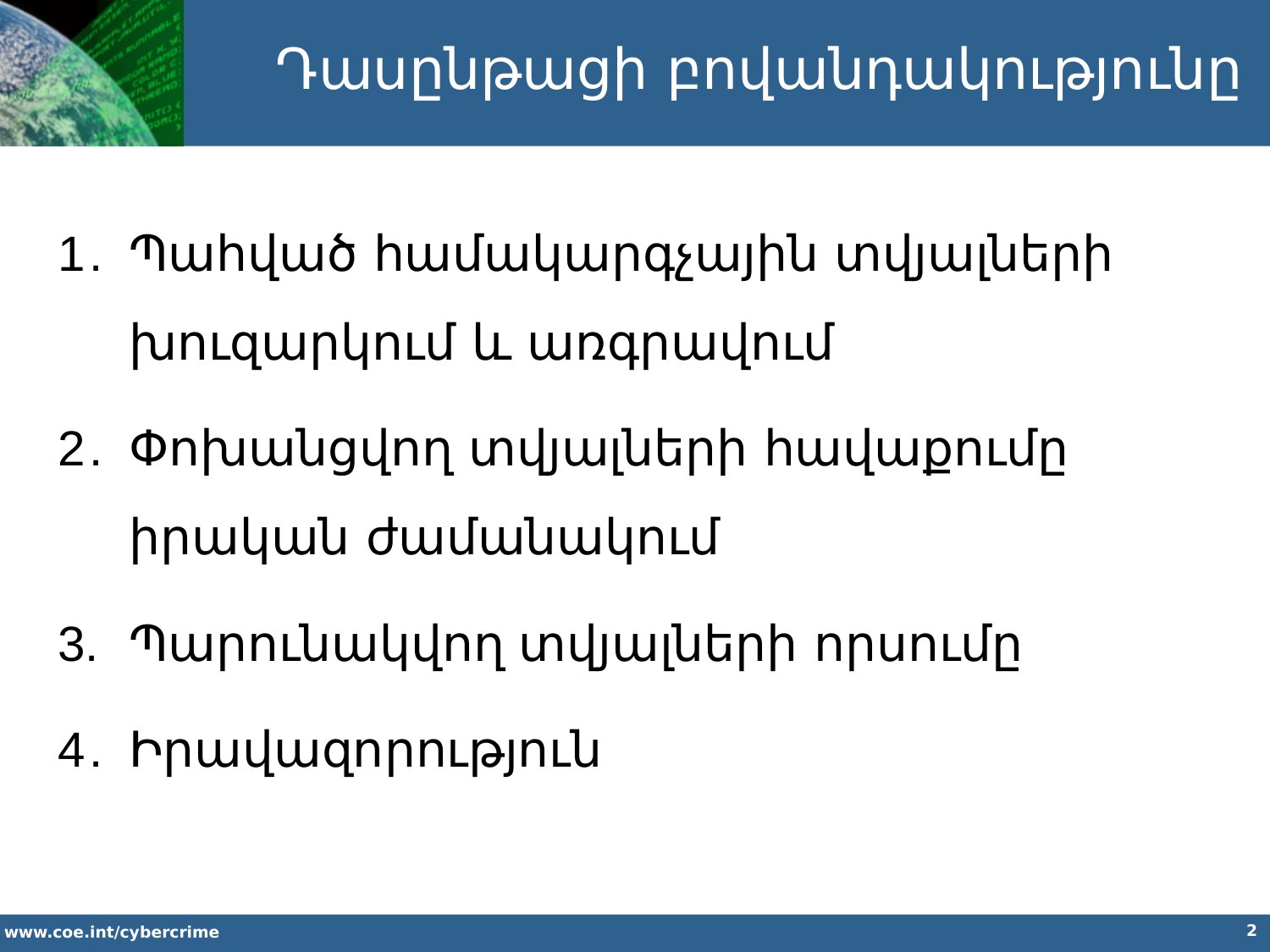

Դասընթացի բովանդակությունը
Պահված համակարգչային տվյալների խուզարկում և առգրավում
Փոխանցվող տվյալների հավաքումը իրական ժամանակում
Պարունակվող տվյալների որսումը
Իրավազորություն